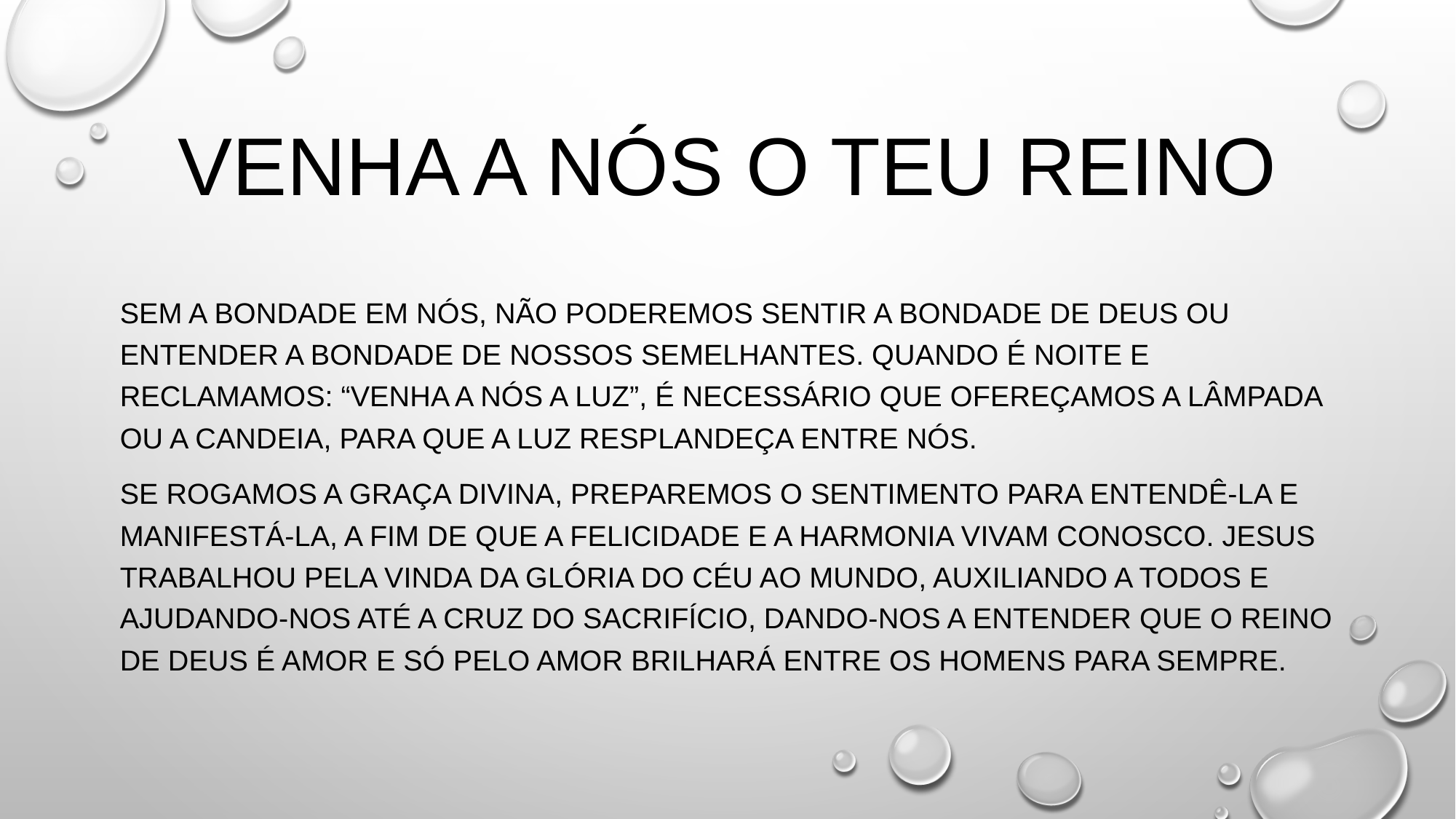

# Venha a nós O teu reino
Sem a bondade em nós, não poderemos sentir a bondade de Deus ou entender a bondade de nossos semelhantes. Quando é noite e reclamamos: “Venha a nós a luz”, É necessário que ofereçamos a lâmpada ou a Candeia, para que a luz resplandeça entre nós.
Se rogamos a graça divina, preparemos o sentimento para entendê-la e manifestá-la, A fim de que a felicidade e a harmonia Vivam conosco. Jesus trabalhou pela vinda da glória do céu ao mundo, auxiliando a todos e ajudando-nos até a cruz do sacrifício, dando-nos a entender que o Reino de Deus é amor e só pelo amor brilhará entre os homens para sempre.